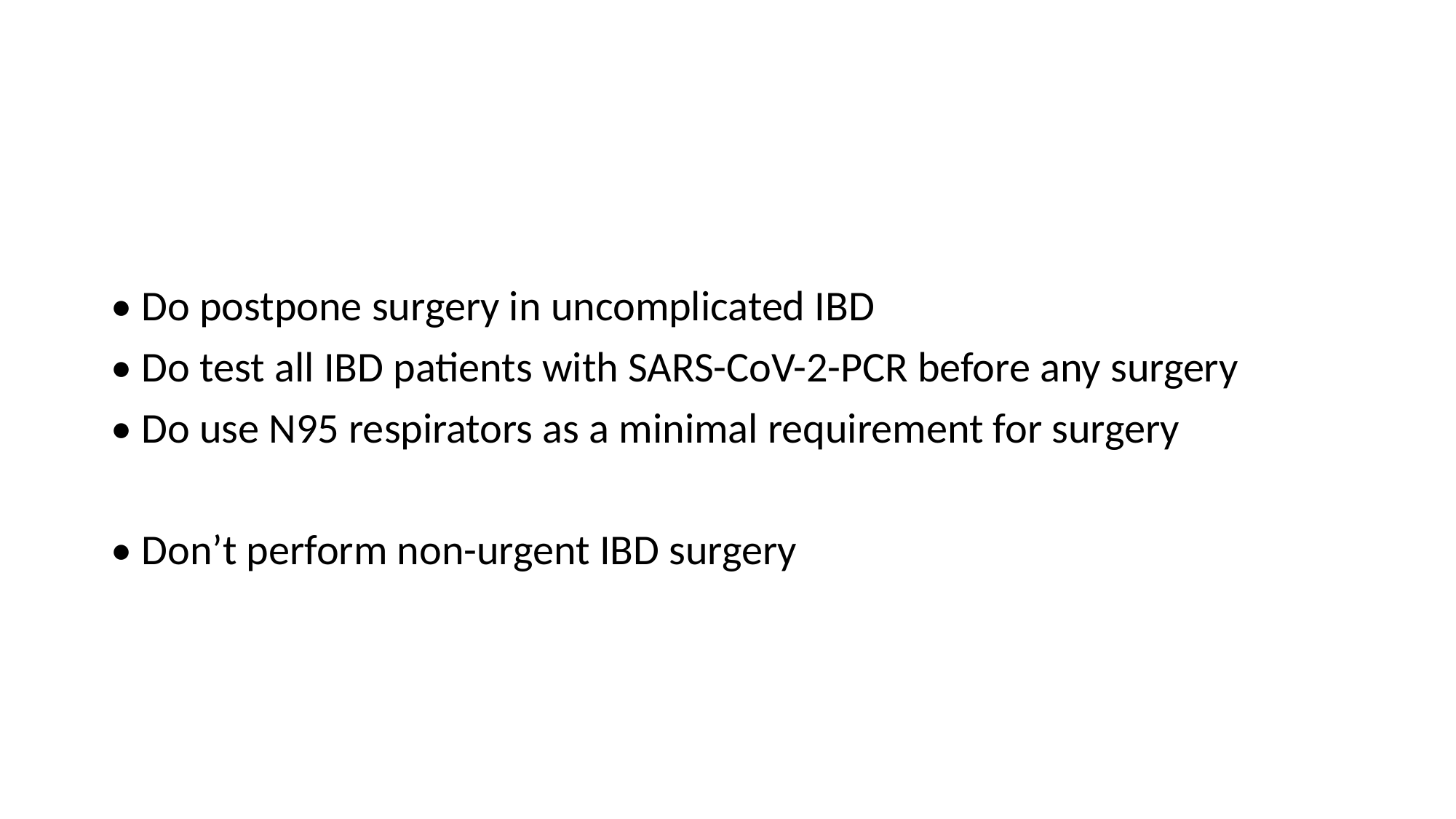

#

• Do postpone surgery in uncomplicated IBD
• Do test all IBD patients with SARS-CoV-2-PCR before any surgery
• Do use N95 respirators as a minimal requirement for surgery

• Don’t perform non-urgent IBD surgery